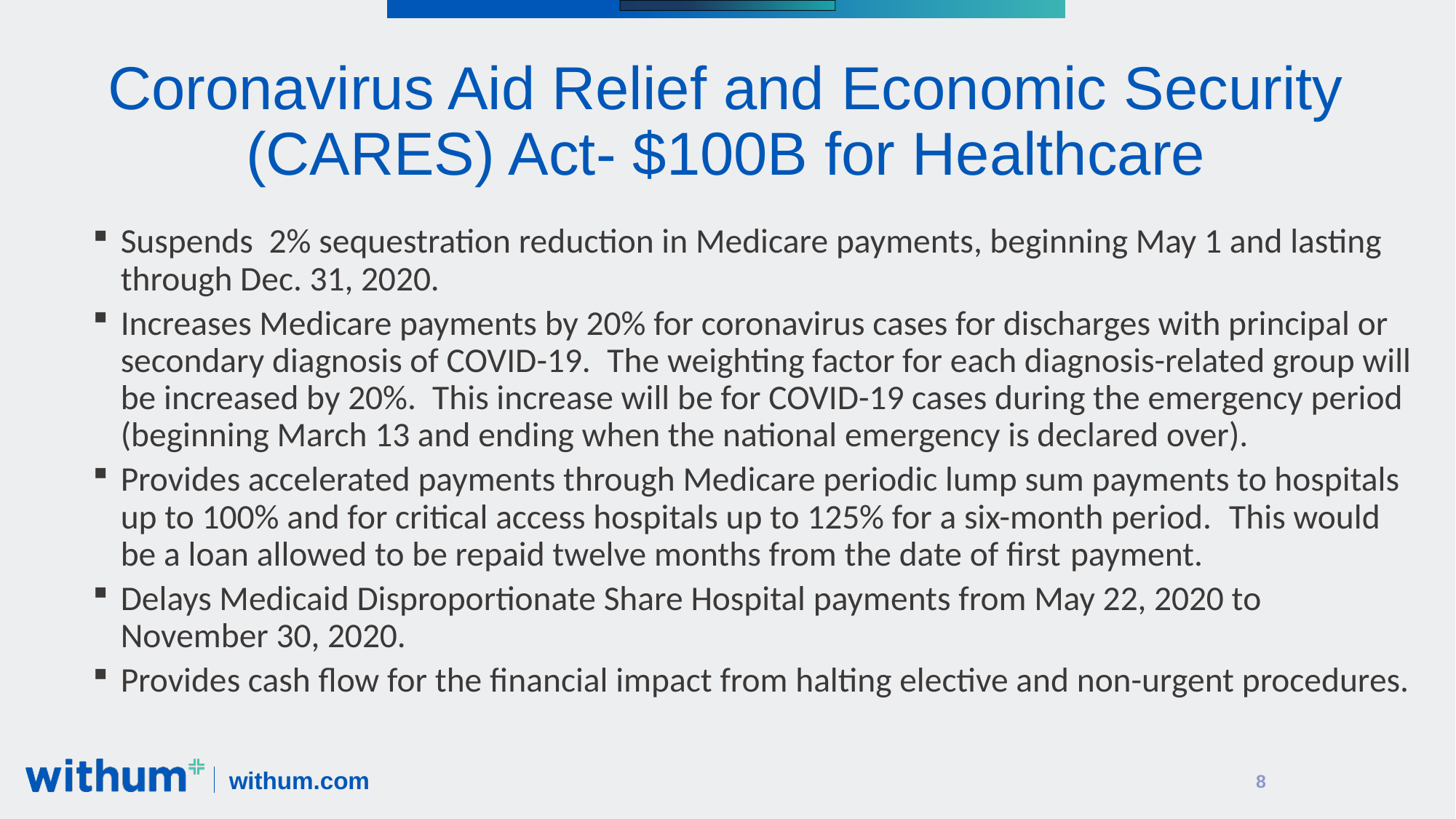

# Coronavirus Aid Relief and Economic Security (CARES) Act- $100B for Healthcare
Suspends  2% sequestration reduction in Medicare payments, beginning May 1 and lasting through Dec. 31, 2020.
Increases Medicare payments by 20% for coronavirus cases for discharges with principal or secondary diagnosis of COVID-19.  The weighting factor for each diagnosis-related group will be increased by 20%.  This increase will be for COVID-19 cases during the emergency period (beginning March 13 and ending when the national emergency is declared over).
Provides accelerated payments through Medicare periodic lump sum payments to hospitals up to 100% and for critical access hospitals up to 125% for a six-month period.  This would be a loan allowed to be repaid twelve months from the date of first payment.
Delays Medicaid Disproportionate Share Hospital payments from May 22, 2020 to November 30, 2020.
Provides cash flow for the financial impact from halting elective and non-urgent procedures.
8